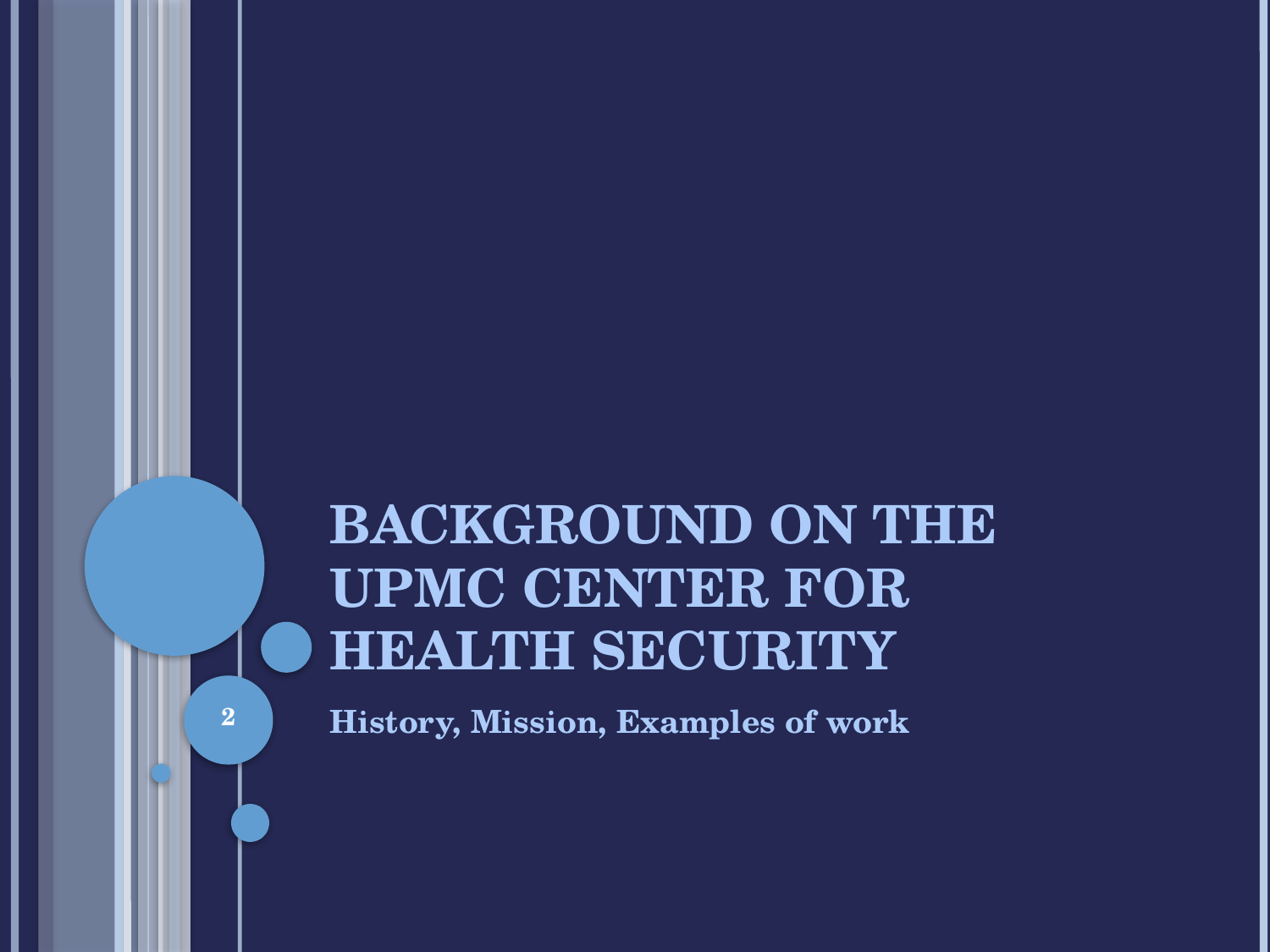

# Background on the UPMC Center for Health Security
2
History, Mission, Examples of work